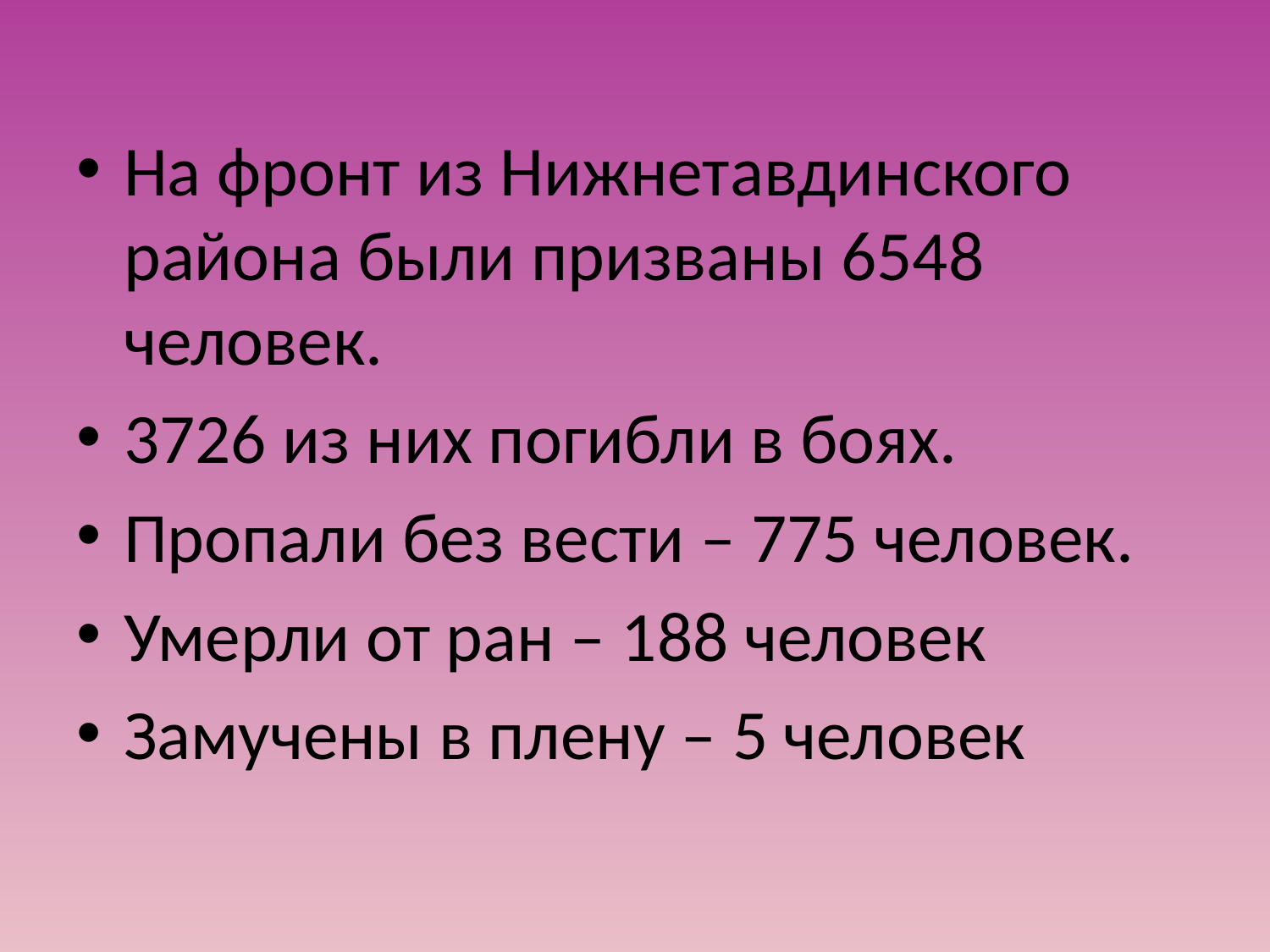

#
На фронт из Нижнетавдинского района были призваны 6548 человек.
3726 из них погибли в боях.
Пропали без вести – 775 человек.
Умерли от ран – 188 человек
Замучены в плену – 5 человек